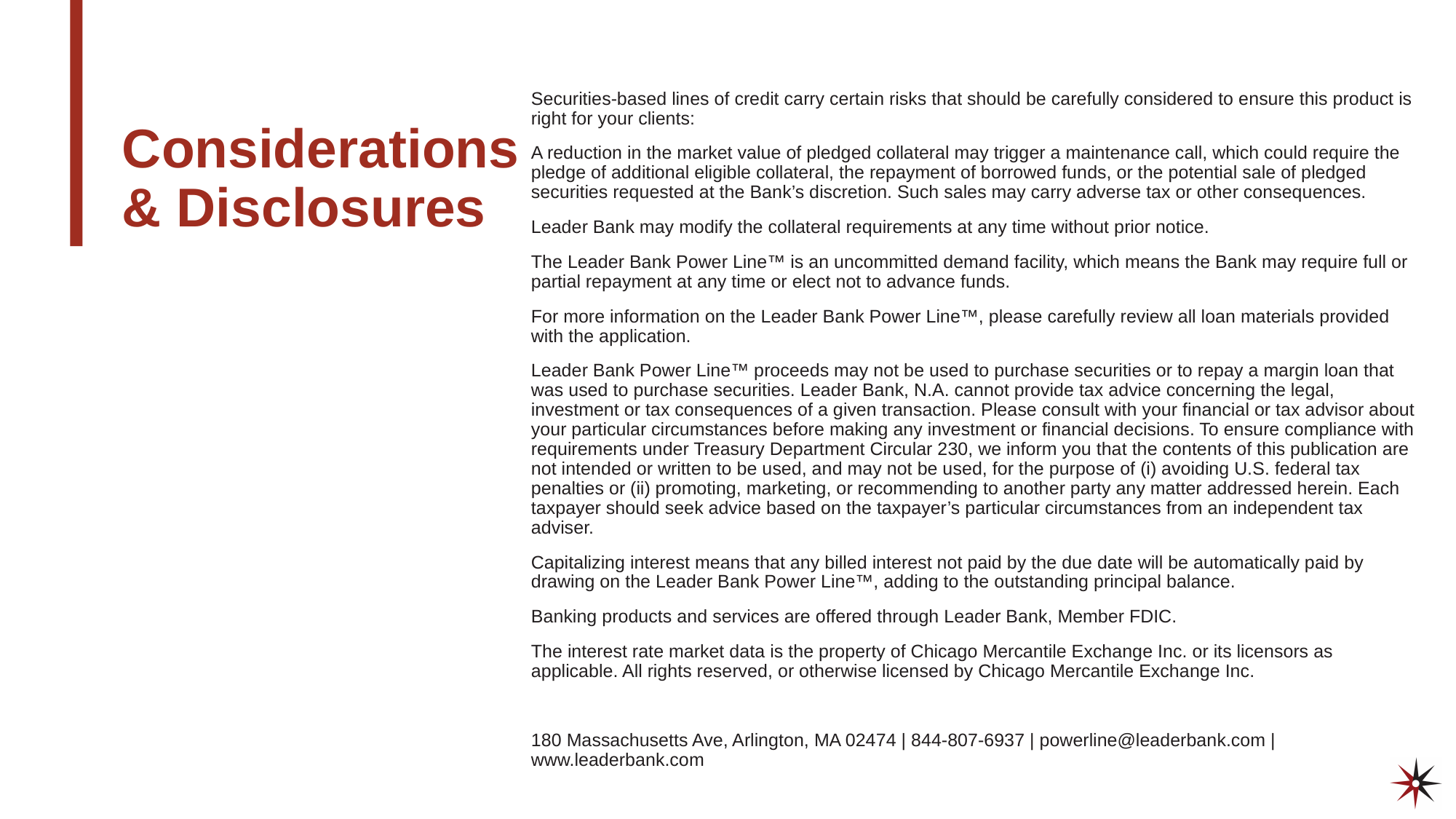

Securities-based lines of credit carry certain risks that should be carefully considered to ensure this product is right for your clients:
A reduction in the market value of pledged collateral may trigger a maintenance call, which could require the pledge of additional eligible collateral, the repayment of borrowed funds, or the potential sale of pledged securities requested at the Bank’s discretion. Such sales may carry adverse tax or other consequences.
Leader Bank may modify the collateral requirements at any time without prior notice.
The Leader Bank Power Line™ is an uncommitted demand facility, which means the Bank may require full or partial repayment at any time or elect not to advance funds.
For more information on the Leader Bank Power Line™, please carefully review all loan materials provided with the application.
Leader Bank Power Line™ proceeds may not be used to purchase securities or to repay a margin loan that was used to purchase securities. Leader Bank, N.A. cannot provide tax advice concerning the legal, investment or tax consequences of a given transaction. Please consult with your financial or tax advisor about your particular circumstances before making any investment or financial decisions. To ensure compliance with requirements under Treasury Department Circular 230, we inform you that the contents of this publication are not intended or written to be used, and may not be used, for the purpose of (i) avoiding U.S. federal tax penalties or (ii) promoting, marketing, or recommending to another party any matter addressed herein. Each taxpayer should seek advice based on the taxpayer’s particular circumstances from an independent tax adviser.
Capitalizing interest means that any billed interest not paid by the due date will be automatically paid by drawing on the Leader Bank Power Line™, adding to the outstanding principal balance.
Banking products and services are offered through Leader Bank, Member FDIC.
The interest rate market data is the property of Chicago Mercantile Exchange Inc. or its licensors as applicable. All rights reserved, or otherwise licensed by Chicago Mercantile Exchange Inc.

180 Massachusetts Ave, Arlington, MA 02474 | 844-807-6937 | powerline@leaderbank.com | www.leaderbank.com

# Considerations & Disclosures